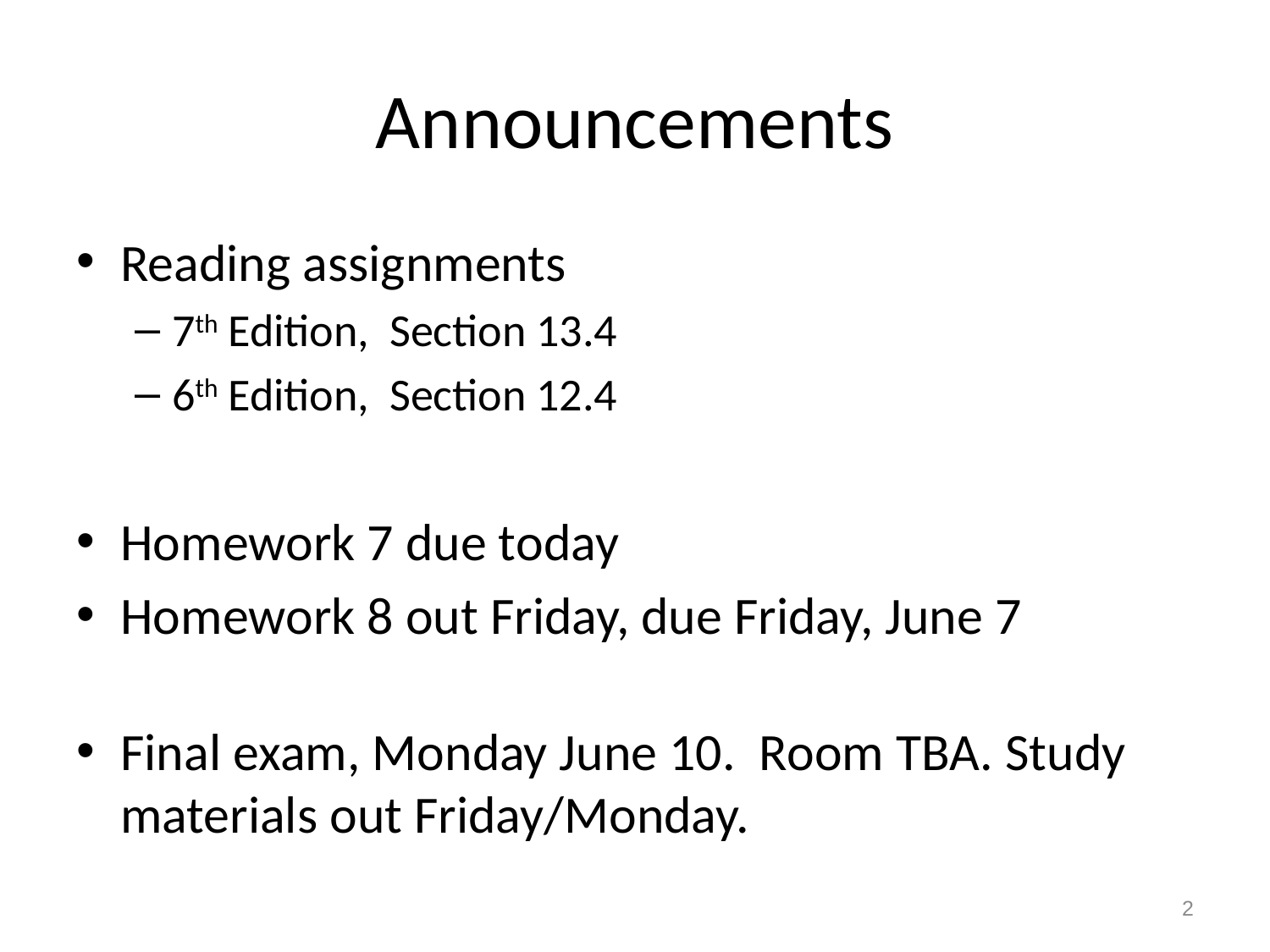

# Announcements
Reading assignments
7th Edition,  Section 13.4
6th Edition,  Section 12.4

Homework 7 due today
Homework 8 out Friday, due Friday, June 7

Final exam, Monday June 10.  Room TBA. Study materials out Friday/Monday.

2